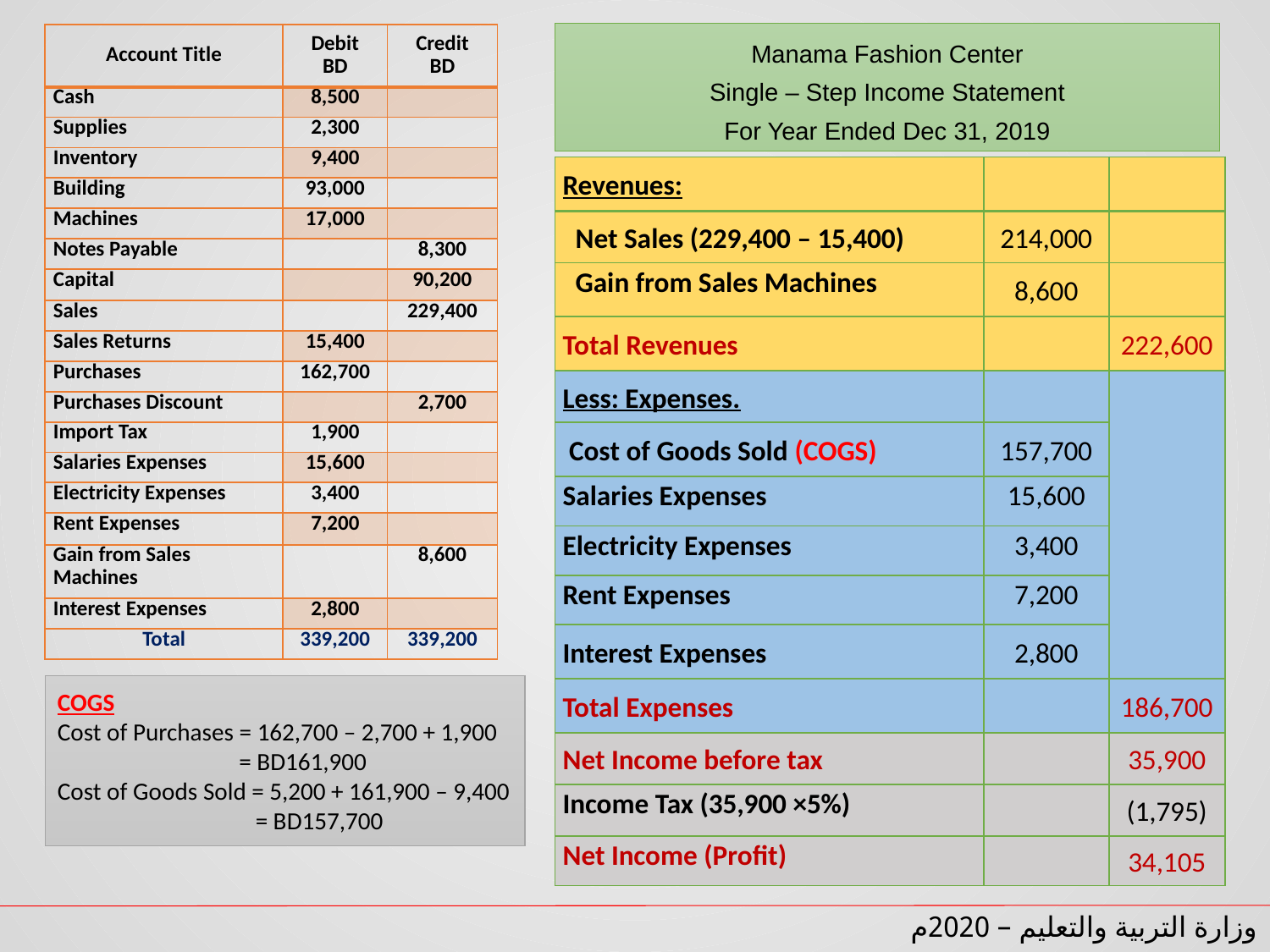

Manama Fashion Center
Single – Step Income Statement
For Year Ended Dec 31, 2019
| Account Title | Debit BD | Credit BD |
| --- | --- | --- |
| Cash | 8,500 |  |
| Supplies | 2,300 |  |
| Inventory | 9,400 |  |
| Building | 93,000 |  |
| Machines | 17,000 |  |
| Notes Payable |  | 8,300 |
| Capital |  | 90,200 |
| Sales |  | 229,400 |
| Sales Returns | 15,400 |  |
| Purchases | 162,700 |  |
| Purchases Discount |  | 2,700 |
| Import Tax | 1,900 |  |
| Salaries Expenses | 15,600 |  |
| Electricity Expenses | 3,400 |  |
| Rent Expenses | 7,200 |  |
| Gain from Sales Machines |  | 8,600 |
| Interest Expenses | 2,800 |  |
| Total | 339,200 | 339,200 |
| Revenues: |  |  |
| --- | --- | --- |
| Net Sales (229,400 – 15,400) | 214,000 |  |
| Gain from Sales Machines | 8,600 |  |
| Total Revenues |  | 222,600 |
| Less: Expenses. |  |  |
| Cost of Goods Sold (COGS) | 157,700 |  |
| Salaries Expenses | 15,600 |  |
| Electricity Expenses | 3,400 |  |
| Rent Expenses | 7,200 |  |
| Interest Expenses | 2,800 |  |
| Total Expenses |  | 186,700 |
| Net Income before tax |  | 35,900 |
| Income Tax (35,900 ×5%) |  | (1,795) |
| Net Income (Profit) |  | 34,105 |
COGS
Cost of Purchases = 162,700 – 2,700 + 1,900
                                 = BD161,900
Cost of Goods Sold = 5,200 + 161,900 – 9,400
                                    = BD157,700
وزارة التربية والتعليم – 2020م